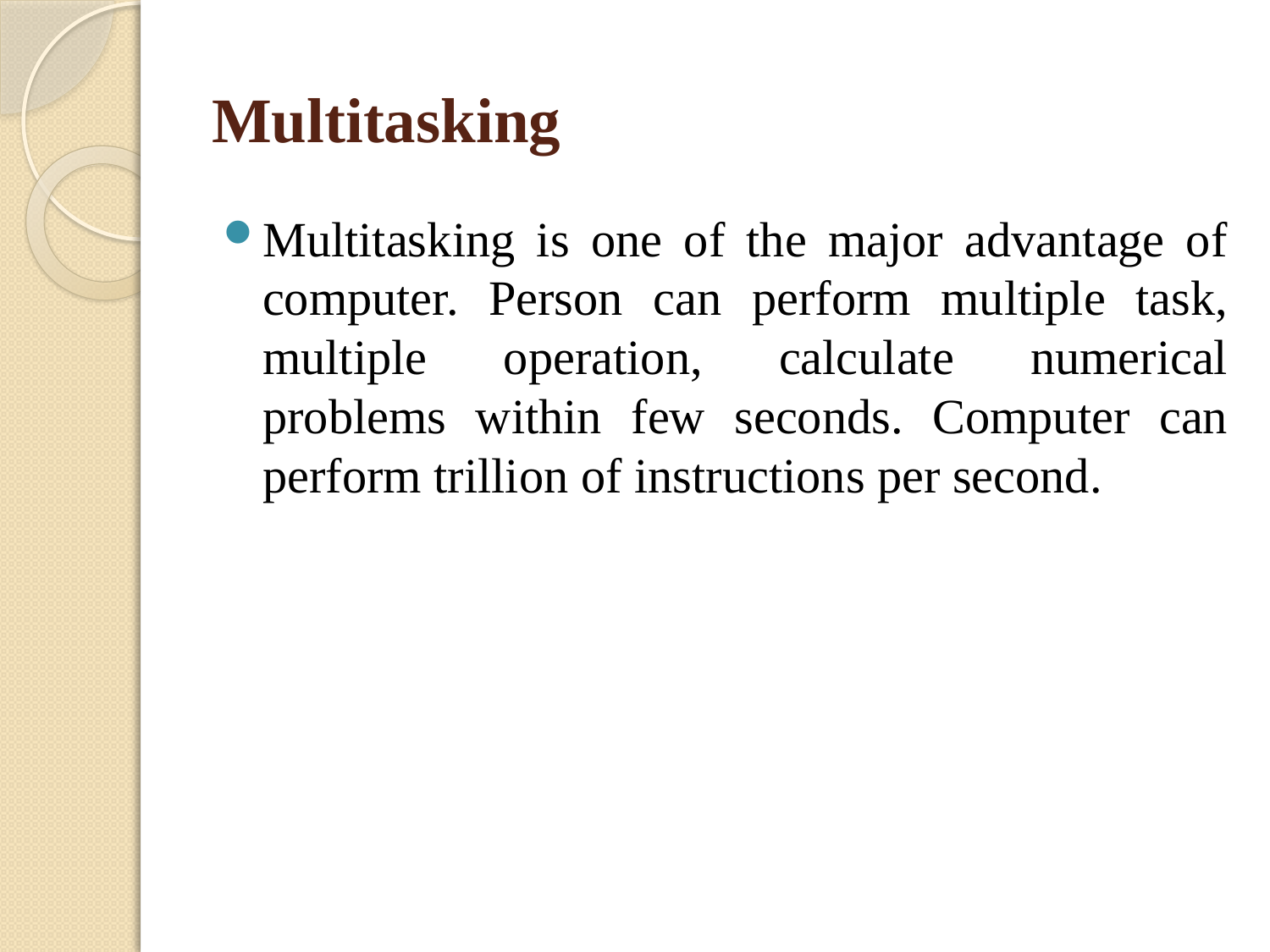

# Multitasking
Multitasking is one of the major advantage of computer. Person can perform multiple task, multiple operation, calculate numerical problems within few seconds. Computer can perform trillion of instructions per second.